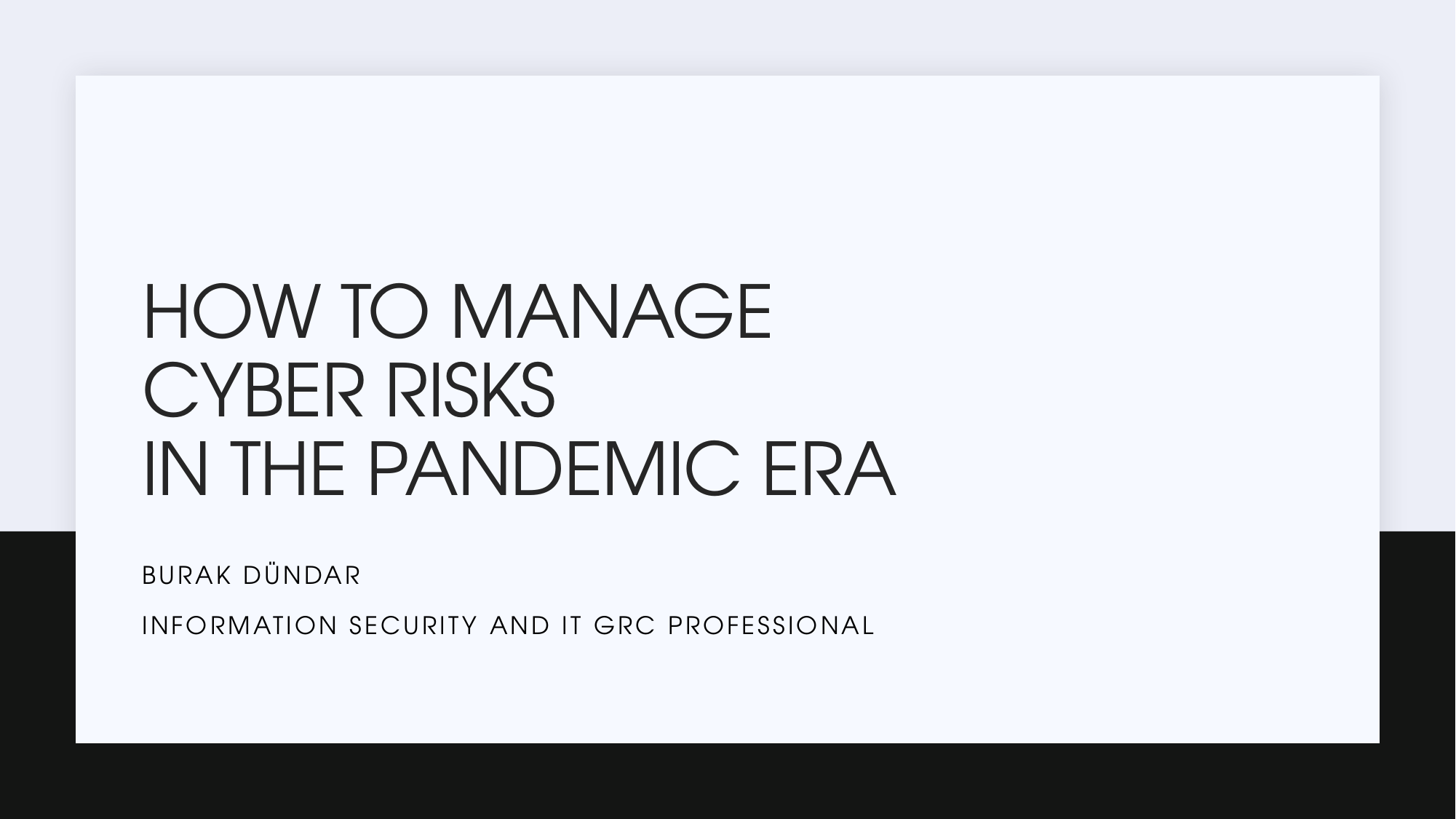

# How to Manage Cyber Risks in the Pandemic Era
Burak Dündar
Information Security and IT GRC Professional